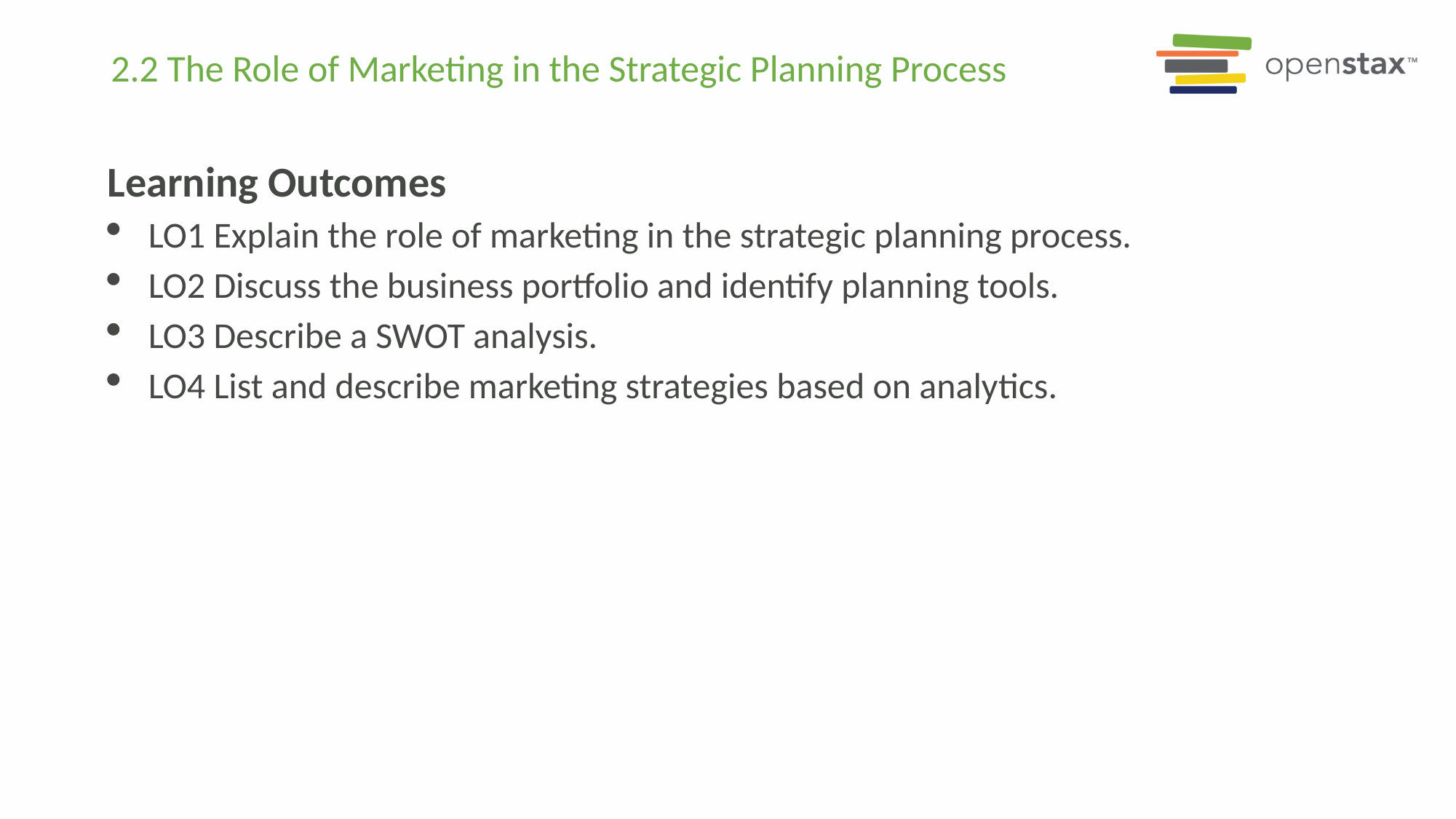

# 2.2 The Role of Marketing in the Strategic Planning Process

Learning Outcomes
LO1 Explain the role of marketing in the strategic planning process.
LO2 Discuss the business portfolio and identify planning tools.
LO3 Describe a SWOT analysis.
LO4 List and describe marketing strategies based on analytics.